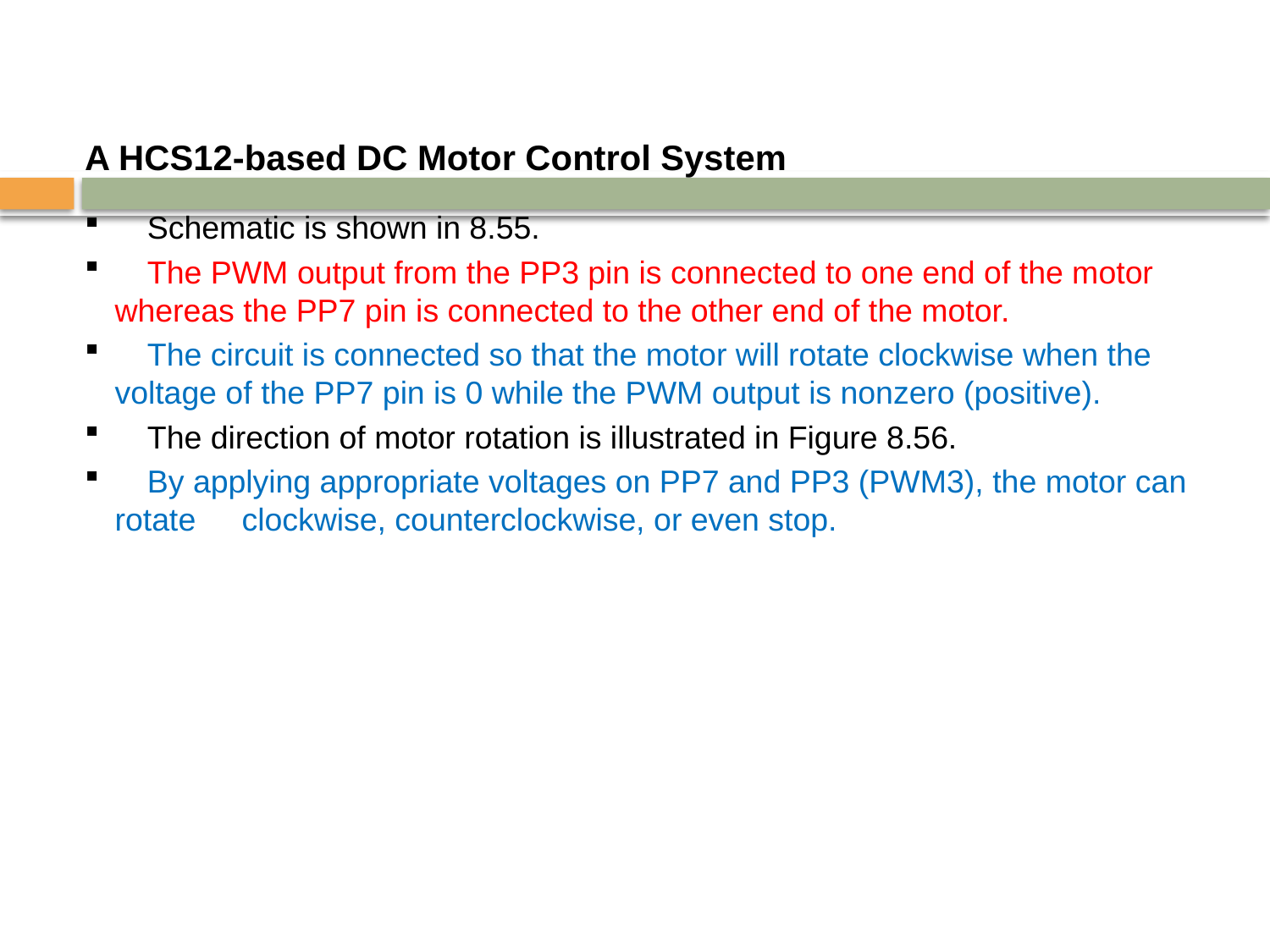

A HCS12-based DC Motor Control System

	Schematic is shown in 8.55.
	The PWM output from the PP3 pin is connected to one end of the motor whereas the PP7 pin is connected to the other end of the motor.
	The circuit is connected so that the motor will rotate clockwise when the voltage of the PP7 pin is 0 while the PWM output is nonzero (positive).
	The direction of motor rotation is illustrated in Figure 8.56.
	By applying appropriate voltages on PP7 and PP3 (PWM3), the motor can rotate 	clockwise, counterclockwise, or even stop.